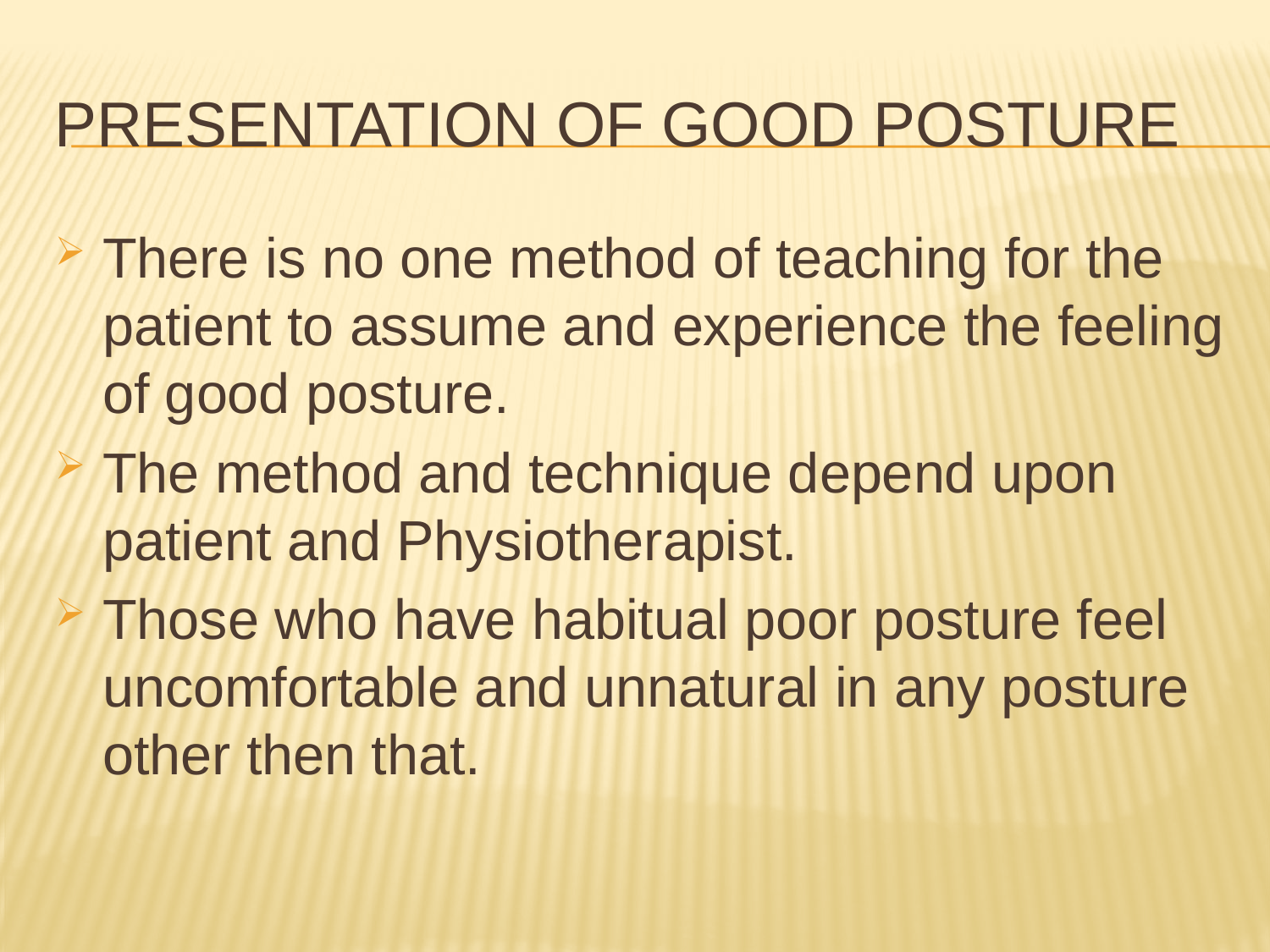

# PRESENTATION OF GOOD POSTURE
There is no one method of teaching for the patient to assume and experience the feeling of good posture.
The method and technique depend upon patient and Physiotherapist.
Those who have habitual poor posture feel uncomfortable and unnatural in any posture other then that.